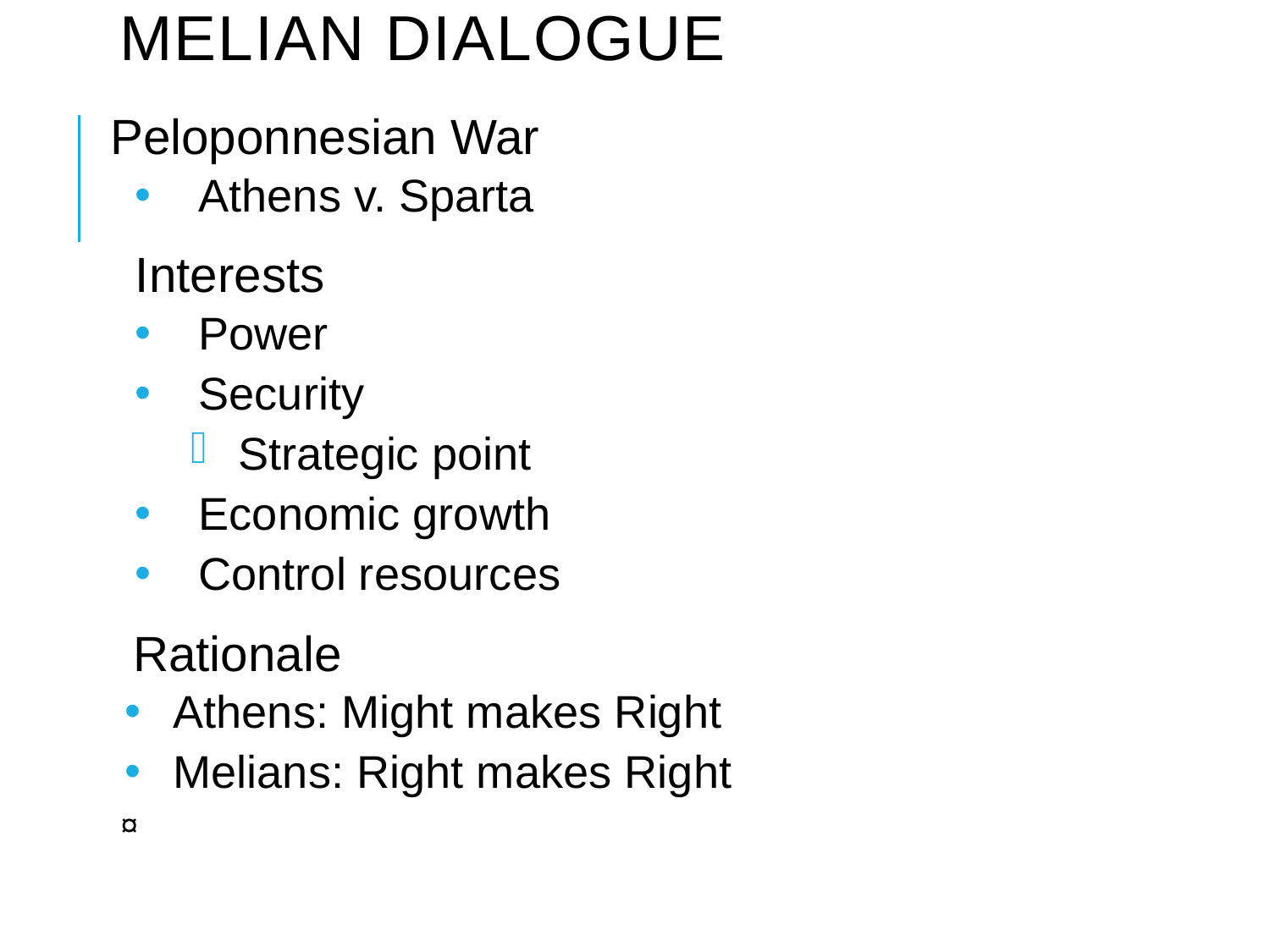

# Melian Dialogue
Peloponnesian War
Athens v. Sparta
Interests
Power
Security
Strategic point
Economic growth
Control resources
Rationale
Athens: Might makes Right
Melians: Right makes Right
¤